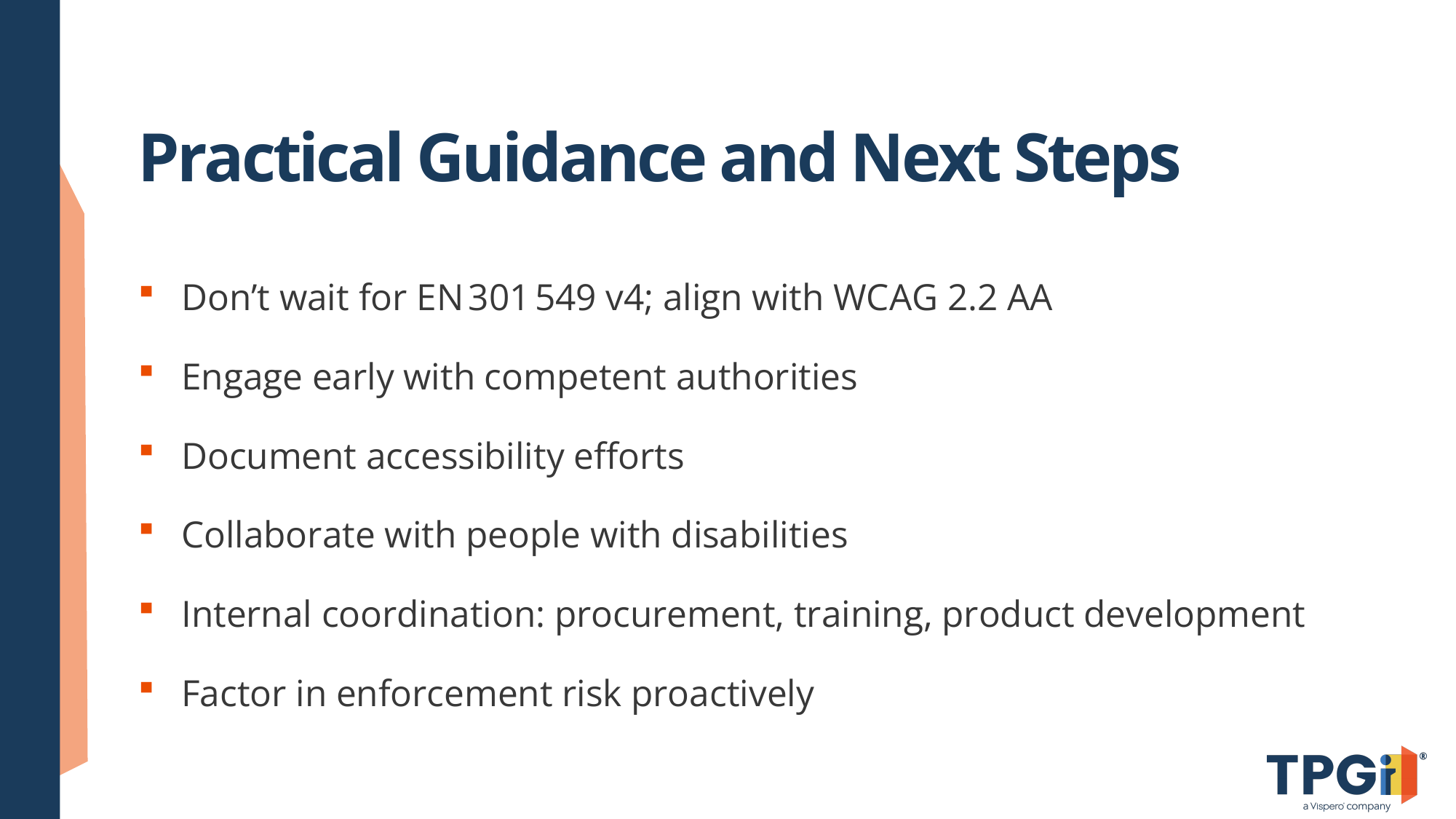

# Practical Guidance and Next Steps
Don’t wait for EN 301 549 v4; align with WCAG 2.2 AA
Engage early with competent authorities
Document accessibility efforts
Collaborate with people with disabilities
Internal coordination: procurement, training, product development
Factor in enforcement risk proactively